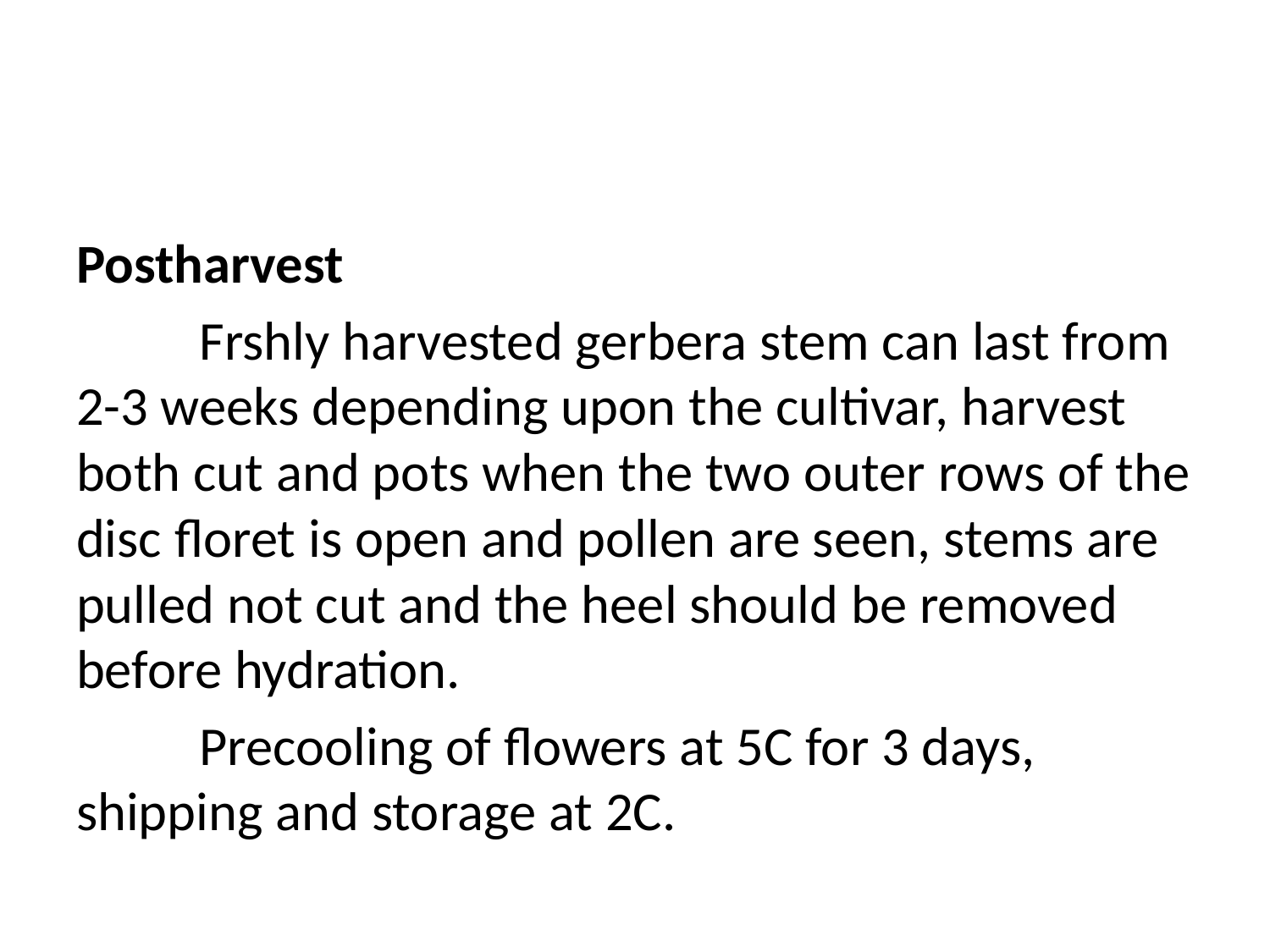

#
Postharvest
	Frshly harvested gerbera stem can last from 2-3 weeks depending upon the cultivar, harvest both cut and pots when the two outer rows of the disc floret is open and pollen are seen, stems are pulled not cut and the heel should be removed before hydration.
	Precooling of flowers at 5C for 3 days, shipping and storage at 2C.